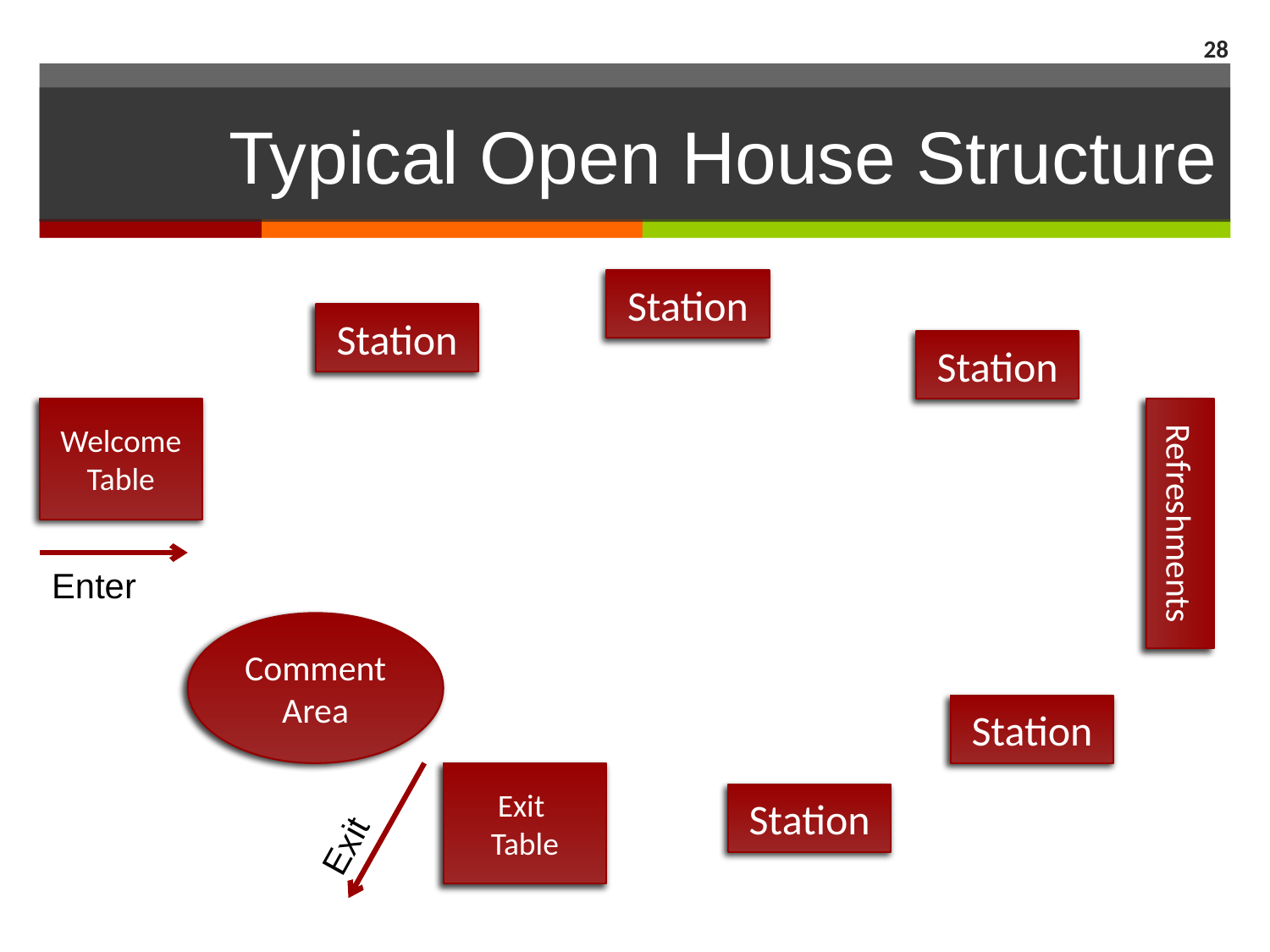

28
# Typical Open House Structure
Station
Station
Station
Welcome Table
Refreshments
Enter
Comment Area
Station
Exit
Table
Station
Exit